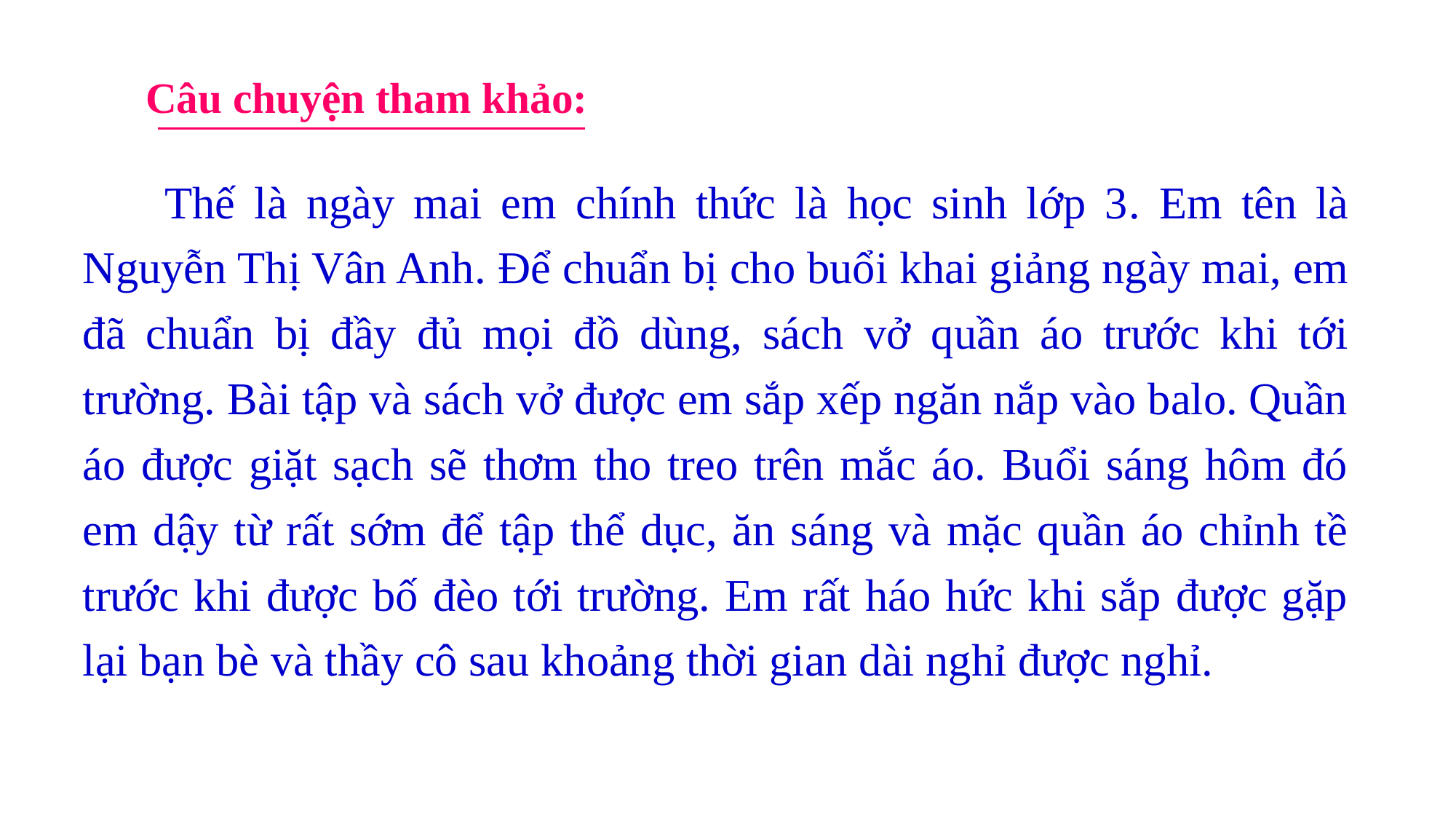

Câu chuyện tham khảo:
Thế là ngày mai em chính thức là học sinh lớp 3. Em tên là Nguyễn Thị Vân Anh. Để chuẩn bị cho buổi khai giảng ngày mai, em đã chuẩn bị đầy đủ mọi đồ dùng, sách vở quần áo trước khi tới trường. Bài tập và sách vở được em sắp xếp ngăn nắp vào balo. Quần áo được giặt sạch sẽ thơm tho treo trên mắc áo. Buổi sáng hôm đó em dậy từ rất sớm để tập thể dục, ăn sáng và mặc quần áo chỉnh tề trước khi được bố đèo tới trường. Em rất háo hức khi sắp được gặp lại bạn bè và thầy cô sau khoảng thời gian dài nghỉ được nghỉ.